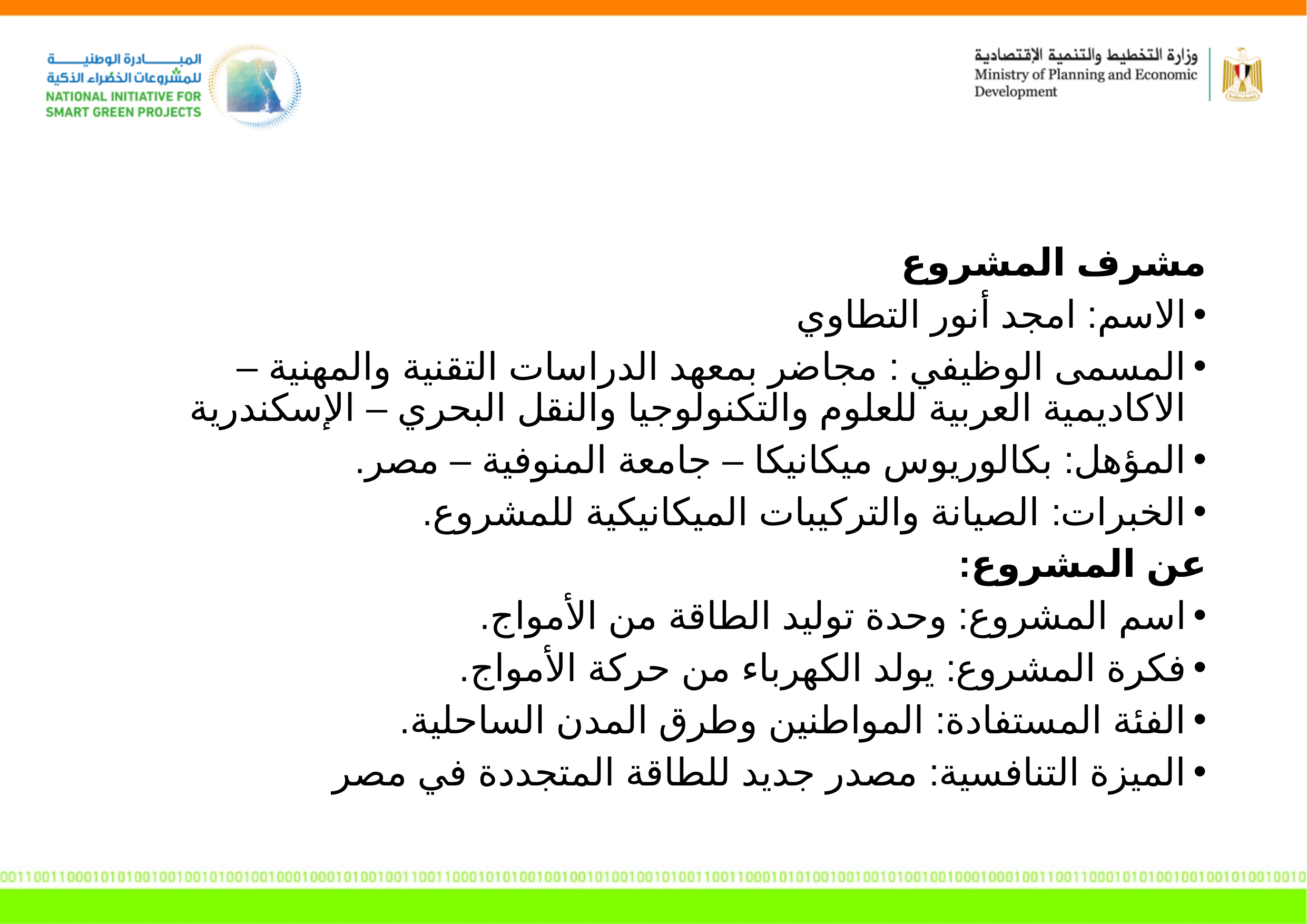

مشرف المشروع
الاسم: امجد أنور التطاوي
المسمى الوظيفي : مجاضر بمعهد الدراسات التقنية والمهنية – الاكاديمية العربية للعلوم والتكنولوجيا والنقل البحري – الإسكندرية
المؤهل: بكالوريوس ميكانيكا – جامعة المنوفية – مصر.
الخبرات: الصيانة والتركيبات الميكانيكية للمشروع.
عن المشروع:
اسم المشروع: وحدة توليد الطاقة من الأمواج.
فكرة المشروع: يولد الكهرباء من حركة الأمواج.
الفئة المستفادة: المواطنين وطرق المدن الساحلية.
الميزة التنافسية: مصدر جديد للطاقة المتجددة في مصر